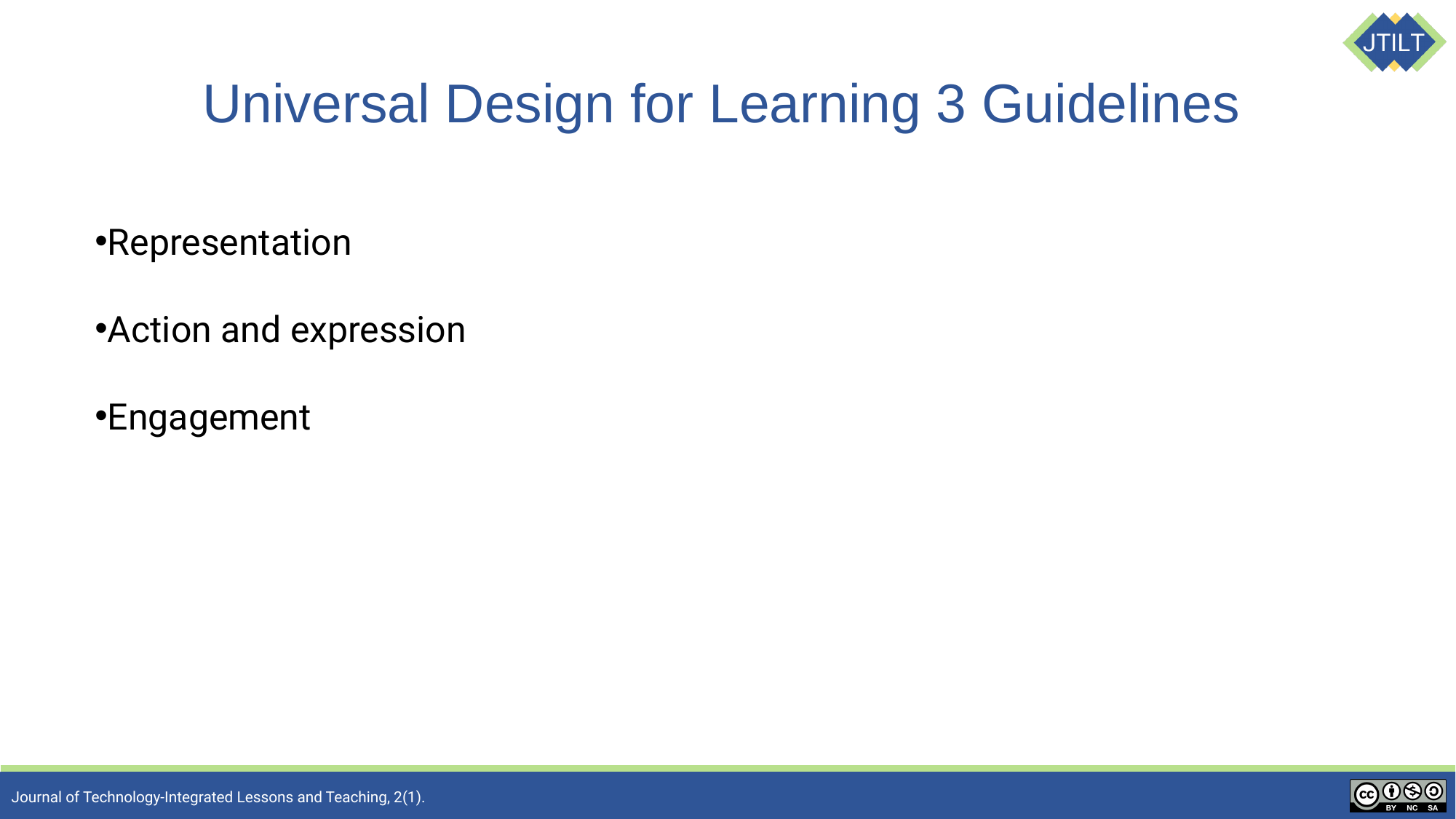

# Universal Design for Learning 3 Guidelines
Representation
Action and expression
Engagement